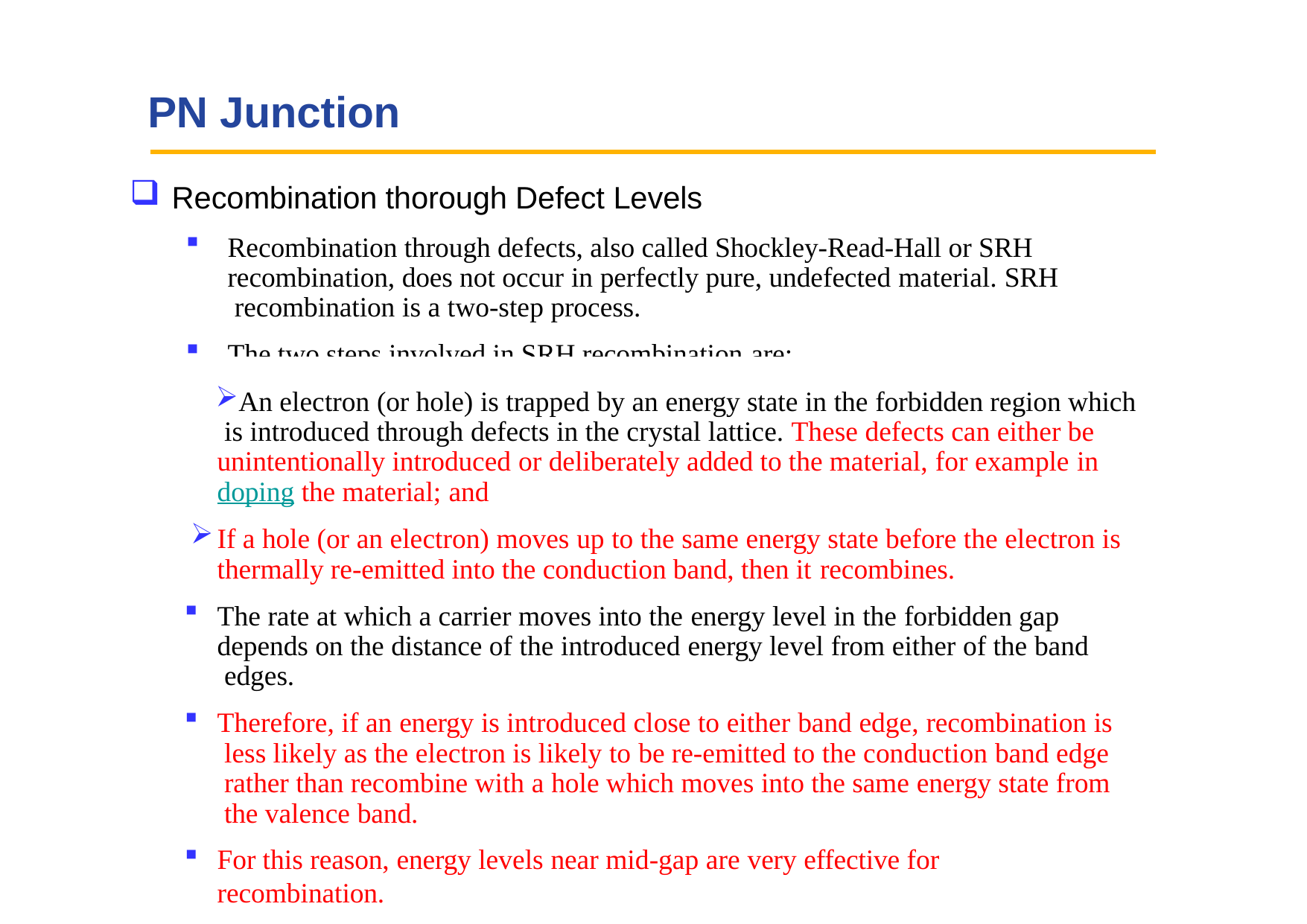

# PN Junction

Recombination thorough Defect Levels
Recombination through defects, also called Shockley-Read-Hall or SRH  recombination, does not occur in perfectly pure, undefected material. SRH  recombination is a two-step process.
The two steps involved in SRH recombination are:

An electron (or hole) is trapped by an energy state in the forbidden region which  is introduced through defects in the crystal lattice. These defects can either be  unintentionally introduced or deliberately added to the material, for example in
doping the material; and
If a hole (or an electron) moves up to the same energy state before the electron is  thermally re-emitted into the conduction band, then it recombines.
The rate at which a carrier moves into the energy level in the forbidden gap  depends on the distance of the introduced energy level from either of the band  edges.
Therefore, if an energy is introduced close to either band edge, recombination is  less likely as the electron is likely to be re-emitted to the conduction band edge  rather than recombine with a hole which moves into the same energy state from  the valence band.
For this reason, energy levels near mid-gap are very effective for recombination.